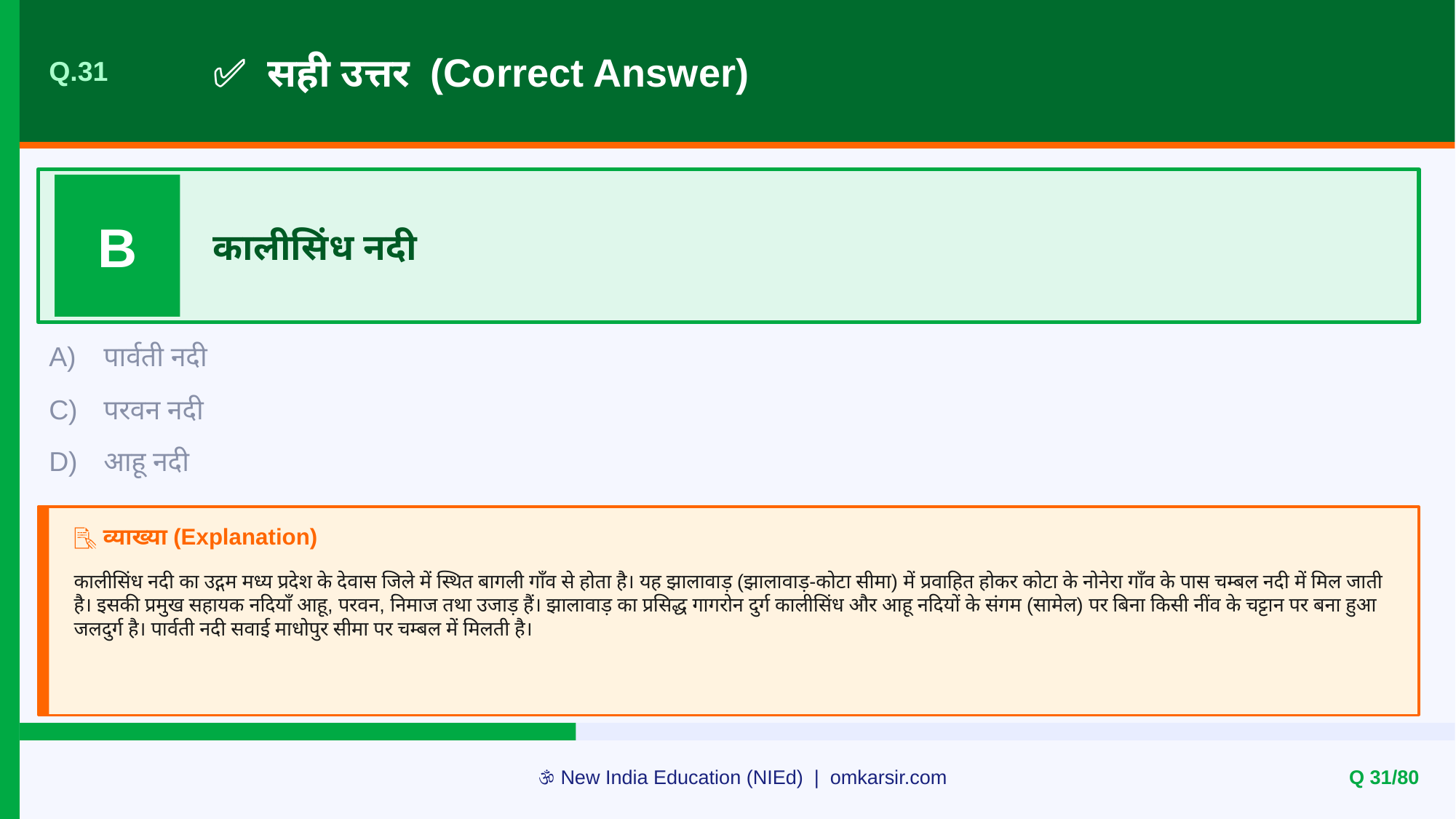

✅  सही उत्तर  (Correct Answer)
Q.31

B
कालीसिंध नदी
A)
पार्वती नदी
C)
परवन नदी
D)
आहू नदी

📝 व्याख्या (Explanation)
कालीसिंध नदी का उद्गम मध्य प्रदेश के देवास जिले में स्थित बागली गाँव से होता है। यह झालावाड़ (झालावाड़-कोटा सीमा) में प्रवाहित होकर कोटा के नोनेरा गाँव के पास चम्बल नदी में मिल जाती है। इसकी प्रमुख सहायक नदियाँ आहू, परवन, निमाज तथा उजाड़ हैं। झालावाड़ का प्रसिद्ध गागरोन दुर्ग कालीसिंध और आहू नदियों के संगम (सामेल) पर बिना किसी नींव के चट्टान पर बना हुआ जलदुर्ग है। पार्वती नदी सवाई माधोपुर सीमा पर चम्बल में मिलती है।

🕉️ New India Education (NIEd)  |  omkarsir.com
Q 31/80